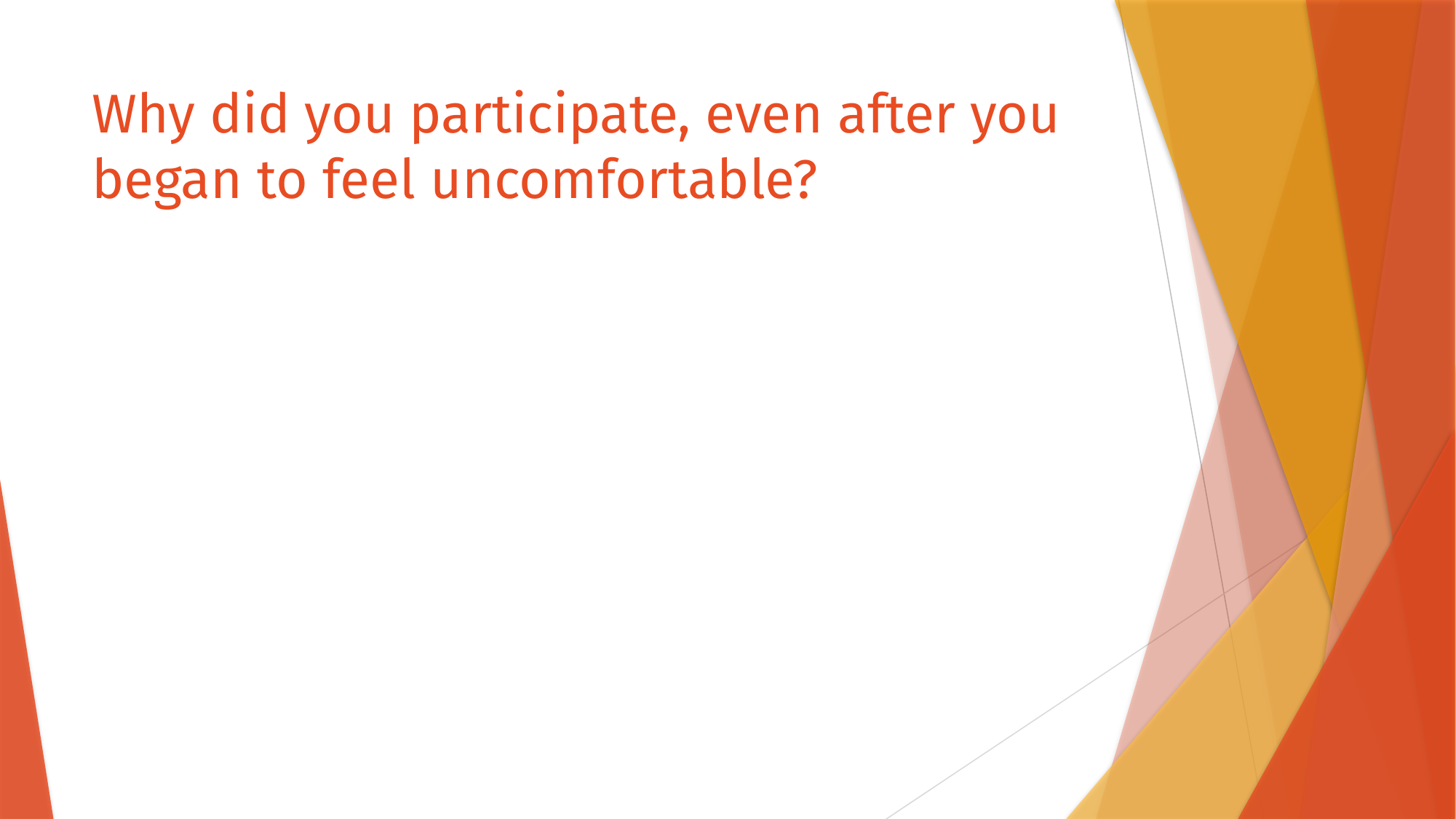

# Why did you participate, even after you began to feel uncomfortable?